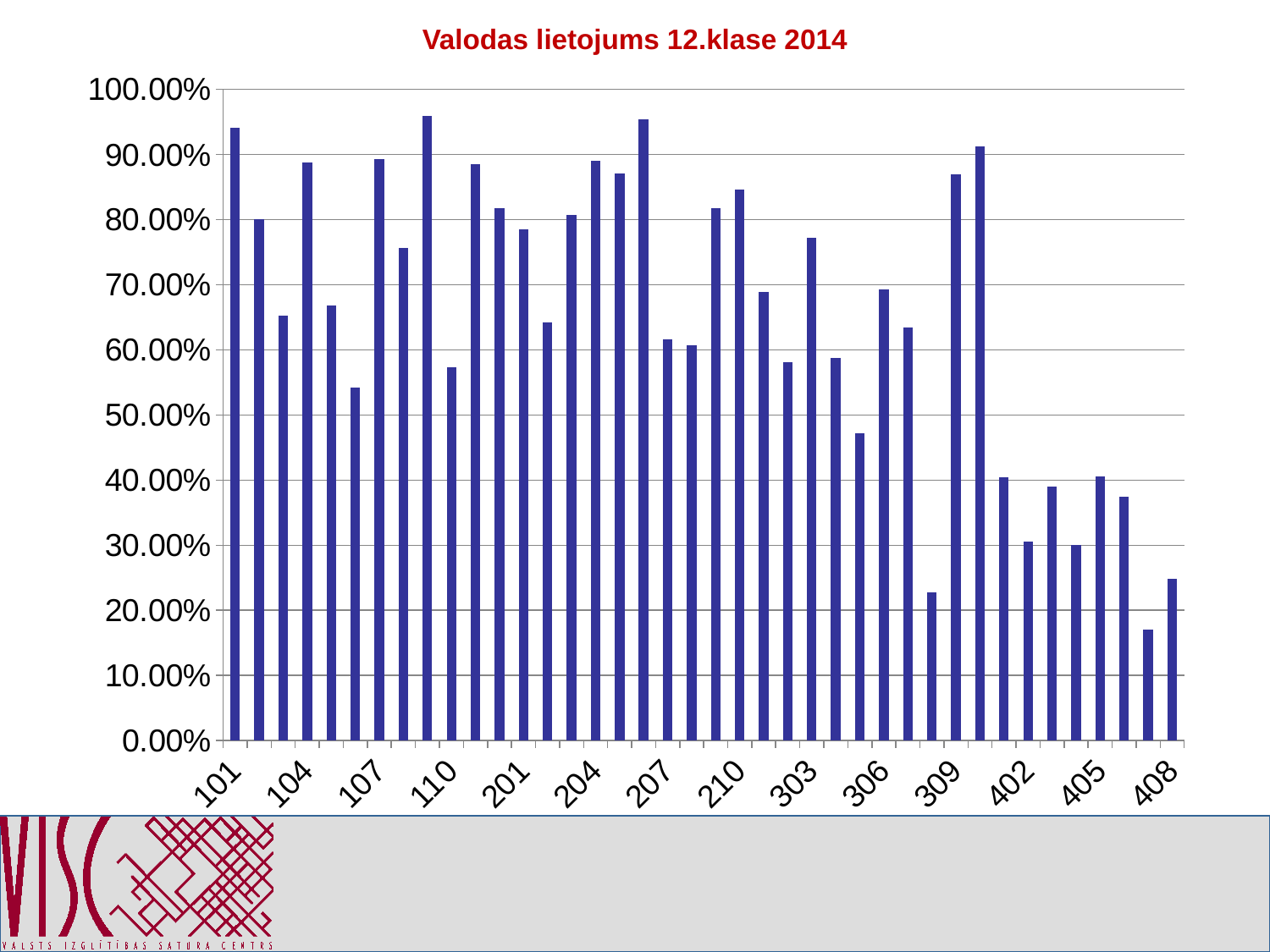

# Valodas lietojums 12.klase 2014

### Chart

| Category |  |
|---|---|
| 101 | 0.941721343110768 |
| 102 | 0.8004631416441529 |
| 103 | 0.6526437668853724 |
| 104 | 0.8873021999228097 |
| 105 | 0.6676958703203396 |
| 106 | 0.541875723658819 |
| 107 | 0.8934774218448476 |
| 108 | 0.7564646854496333 |
| 109 | 0.9590891547664995 |
| 110 | 0.5739096873793902 |
| 111 | 0.8846005403319182 |
| 112 | 0.8178309532998842 |
| 201 | 0.7854110382091857 |
| 202 | 0.6422230798919336 |
| 203 | 0.807024314936318 |
| 204 | 0.8903898108838286 |
| 205 | 0.8703203396372057 |
| 206 | 0.954457738324971 |
| 207 | 0.6167502894635276 |
| 208 | 0.6071015052103435 |
| 209 | 0.8182169046700116 |
| 210 | 0.8456194519490544 |
| 301 | 0.6889231956773446 |
| 302 | 0.5808568120416827 |
| 303 | 0.7722886916248553 |
| 304 | 0.5870320339637206 |
| 305 | 0.47201852566576613 |
| 306 | 0.6931686607487456 |
| 307 | 0.6348900038595137 |
| 308 | 0.22771130837514472 |
| 309 | 0.8691624855268236 |
| 310 | 0.9127749903512158 |
| 401 | 0.40447703589347744 |
| 402 | 0.3060594365109996 |
| 403 | 0.3898108838286376 |
| 404 | 0.3002701659590892 |
| 405 | 0.4052489386337321 |
| 406 | 0.374372829023543 |
| 407 | 0.1702045542261675 |
| 408 | 0.24893863373214975 |